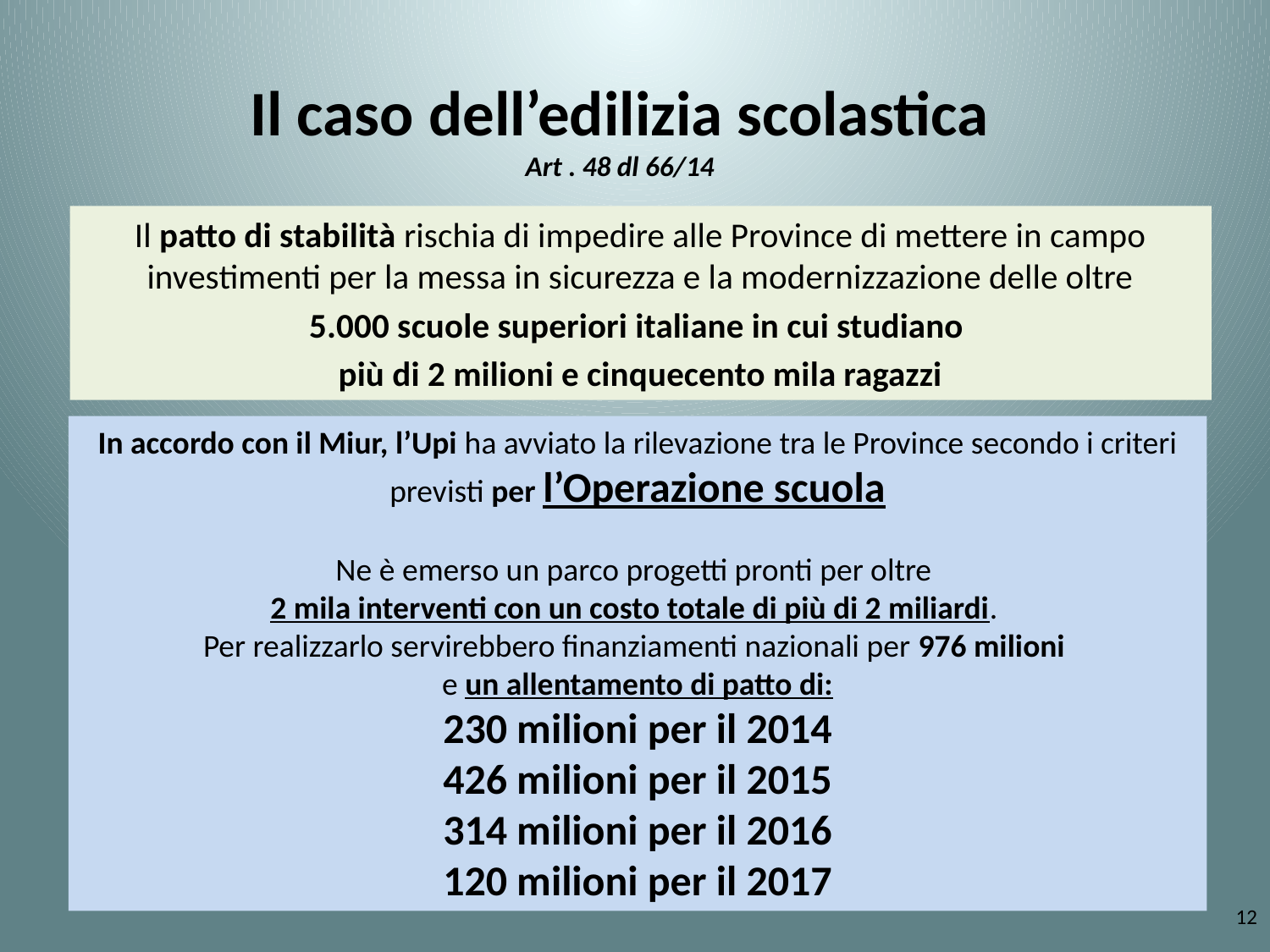

Il caso dell’edilizia scolastica
Art . 48 dl 66/14
Il patto di stabilità rischia di impedire alle Province di mettere in campo investimenti per la messa in sicurezza e la modernizzazione delle oltre
5.000 scuole superiori italiane in cui studiano
più di 2 milioni e cinquecento mila ragazzi

In accordo con il Miur, l’Upi ha avviato la rilevazione tra le Province secondo i criteri previsti per l’Operazione scuola

Ne è emerso un parco progetti pronti per oltre
2 mila interventi con un costo totale di più di 2 miliardi.
Per realizzarlo servirebbero finanziamenti nazionali per 976 milioni
e un allentamento di patto di:
230 milioni per il 2014
426 milioni per il 2015
314 milioni per il 2016
120 milioni per il 2017
12